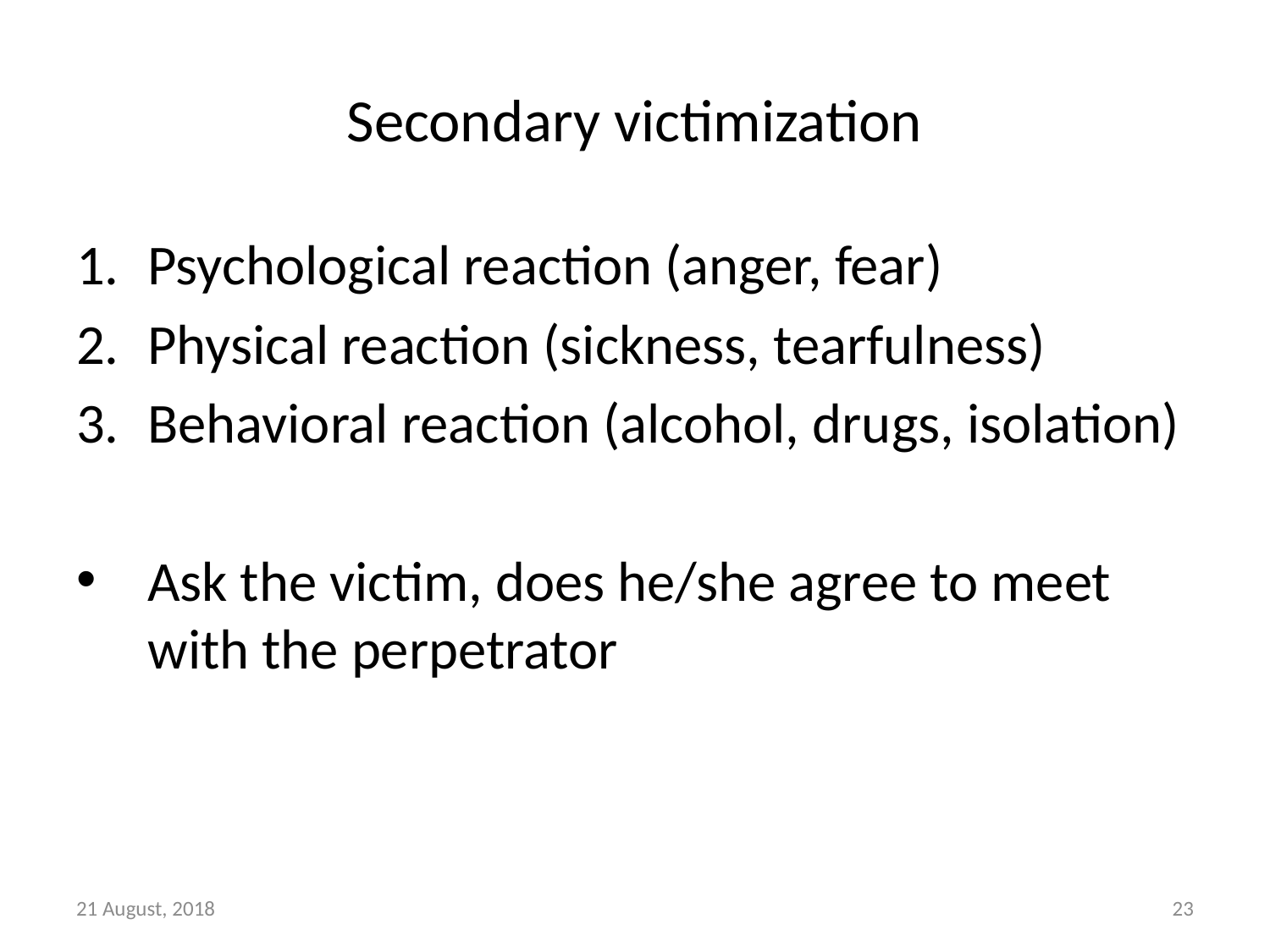

# Secondary victimization
Psychological reaction (anger, fear)
Physical reaction (sickness, tearfulness)
Behavioral reaction (alcohol, drugs, isolation)

Ask the victim, does he/she agree to meet with the perpetrator
21 August, 2018
23